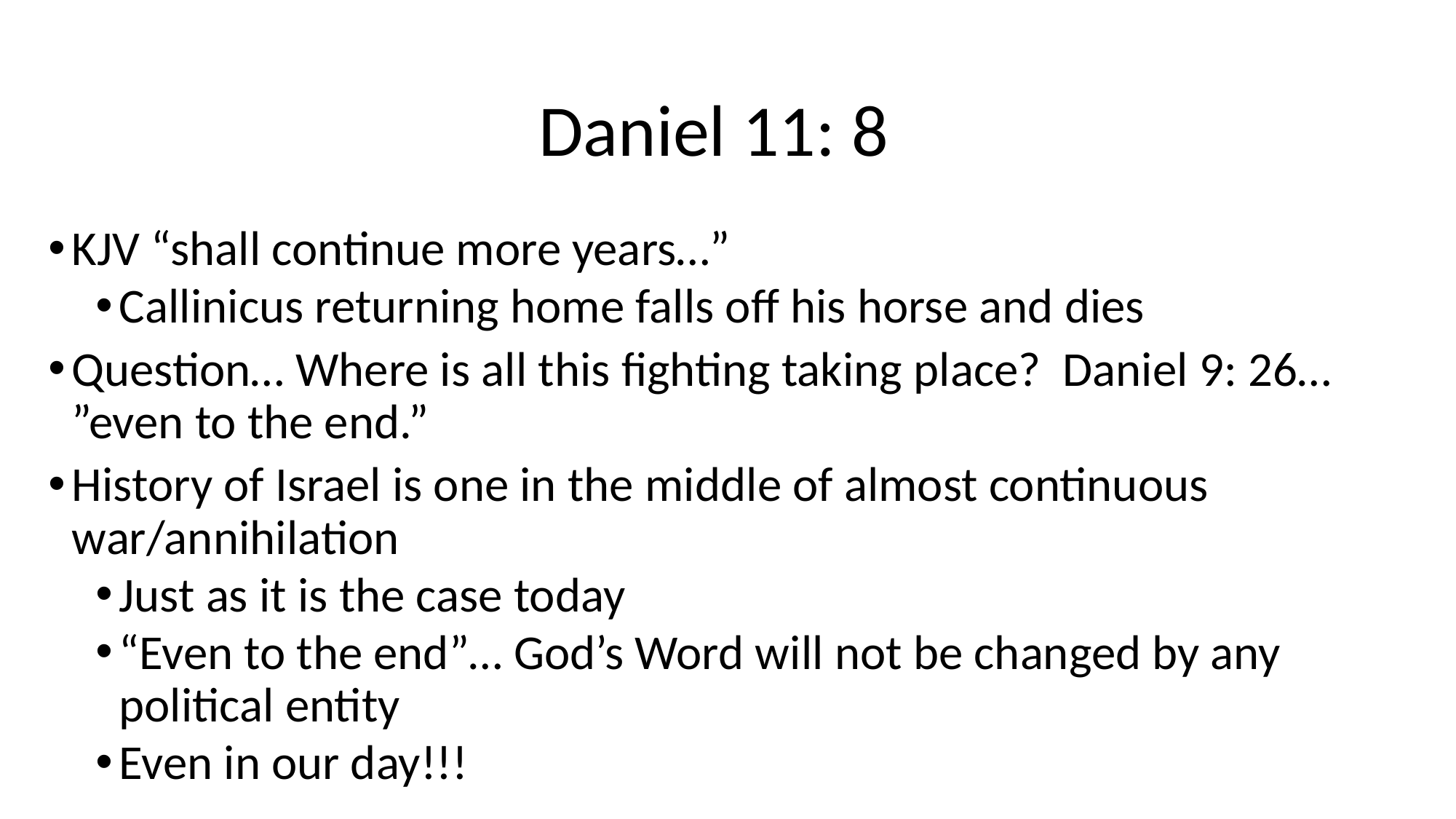

# Daniel 11: 8
KJV “shall continue more years…”
Callinicus returning home falls off his horse and dies
Question… Where is all this fighting taking place?  Daniel 9: 26… ”even to the end.”
History of Israel is one in the middle of almost continuous war/annihilation
Just as it is the case today
“Even to the end”… God’s Word will not be changed by any political entity
Even in our day!!!